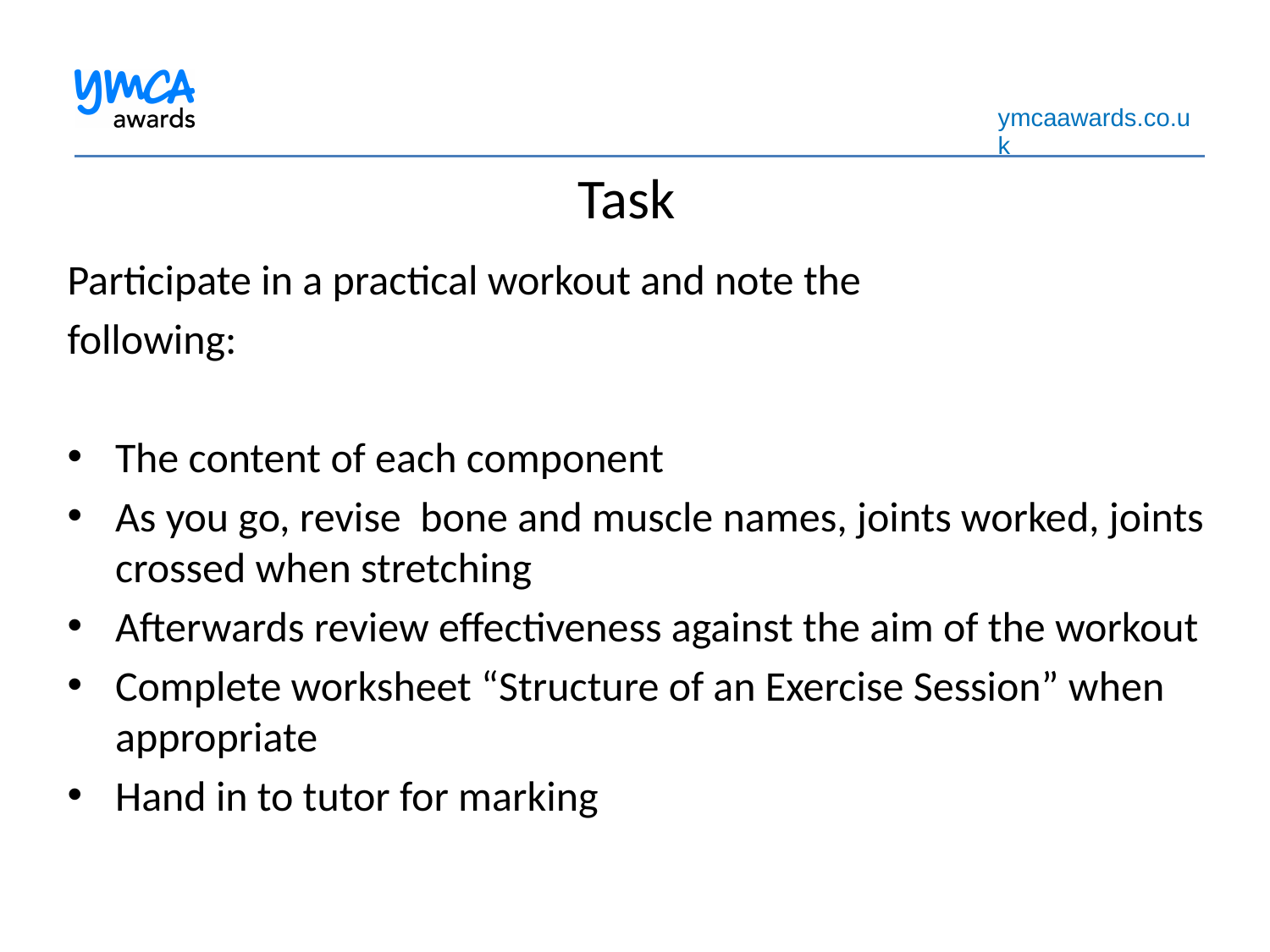

# Task
Participate in a practical workout and note the
following:

The content of each component
As you go, revise  bone and muscle names, joints worked, joints crossed when stretching
Afterwards review effectiveness against the aim of the workout
Complete worksheet “Structure of an Exercise Session” when appropriate
Hand in to tutor for marking